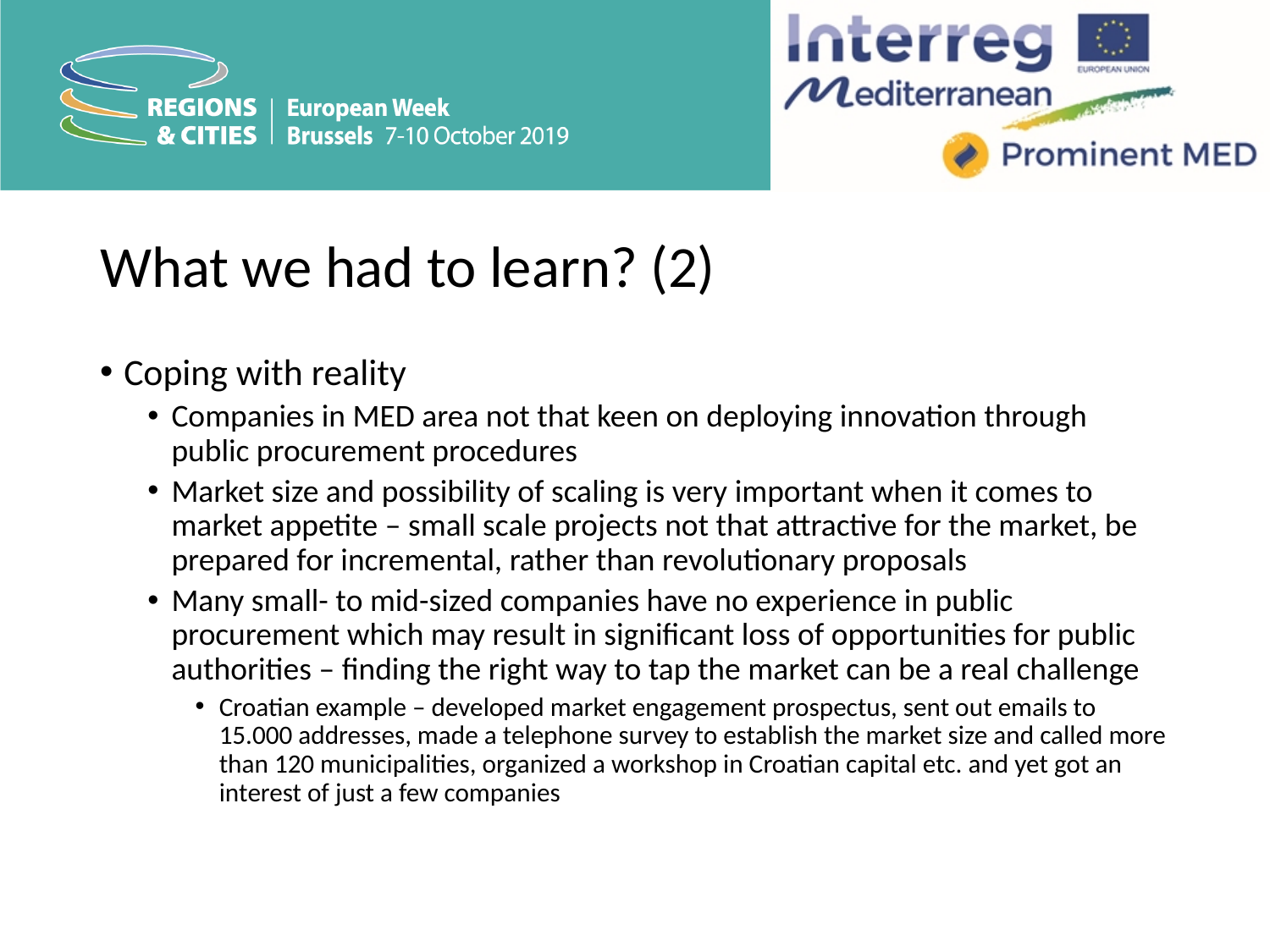

# What we had to learn? (2)
Coping with reality
Companies in MED area not that keen on deploying innovation through public procurement procedures
Market size and possibility of scaling is very important when it comes to market appetite – small scale projects not that attractive for the market, be prepared for incremental, rather than revolutionary proposals
Many small- to mid-sized companies have no experience in public procurement which may result in significant loss of opportunities for public authorities – finding the right way to tap the market can be a real challenge
Croatian example – developed market engagement prospectus, sent out emails to 15.000 addresses, made a telephone survey to establish the market size and called more than 120 municipalities, organized a workshop in Croatian capital etc. and yet got an interest of just a few companies